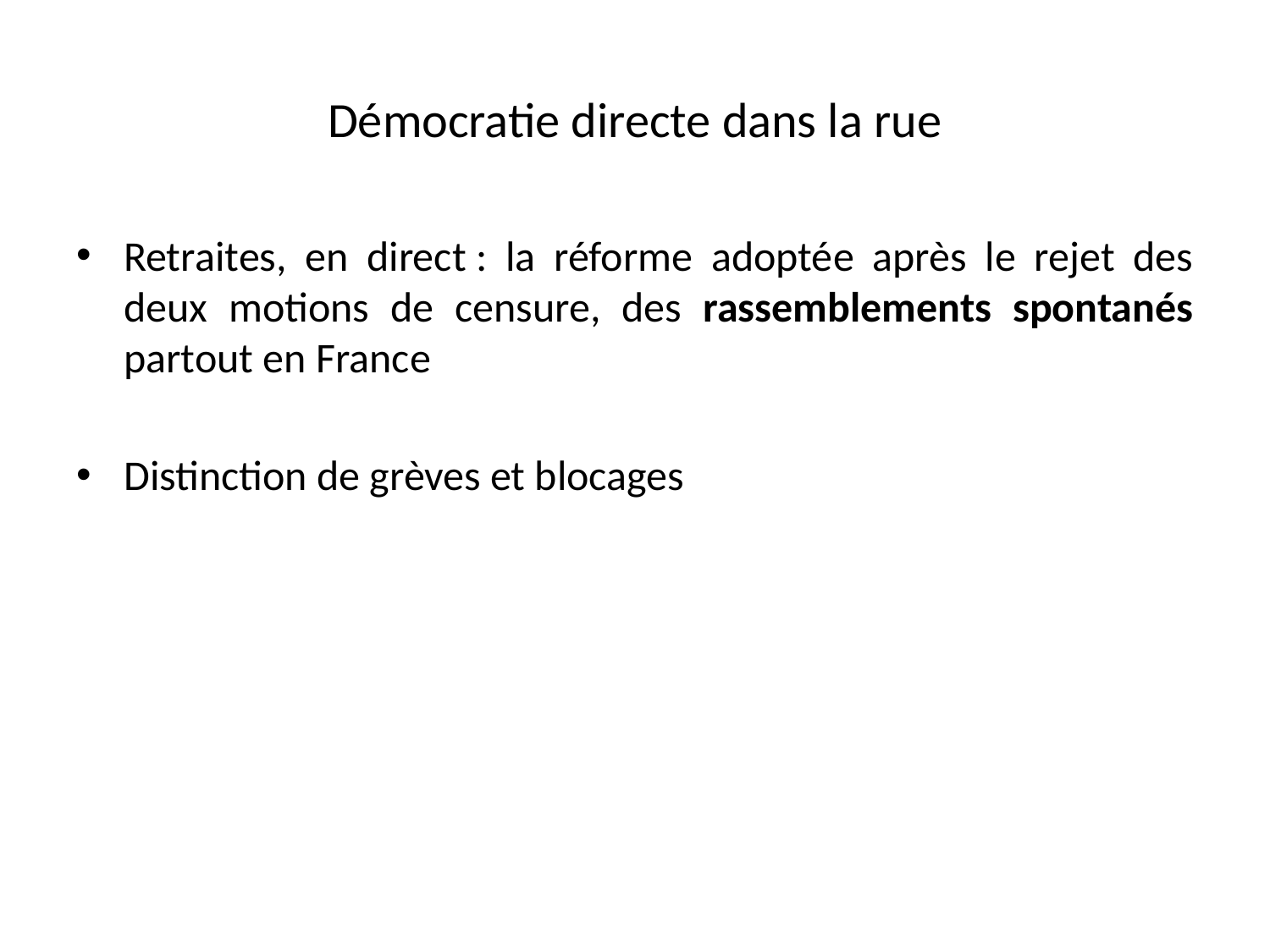

# Démocratie directe dans la rue
Retraites, en direct : la réforme adoptée après le rejet des deux motions de censure, des rassemblements spontanés partout en France

Distinction de grèves et blocages